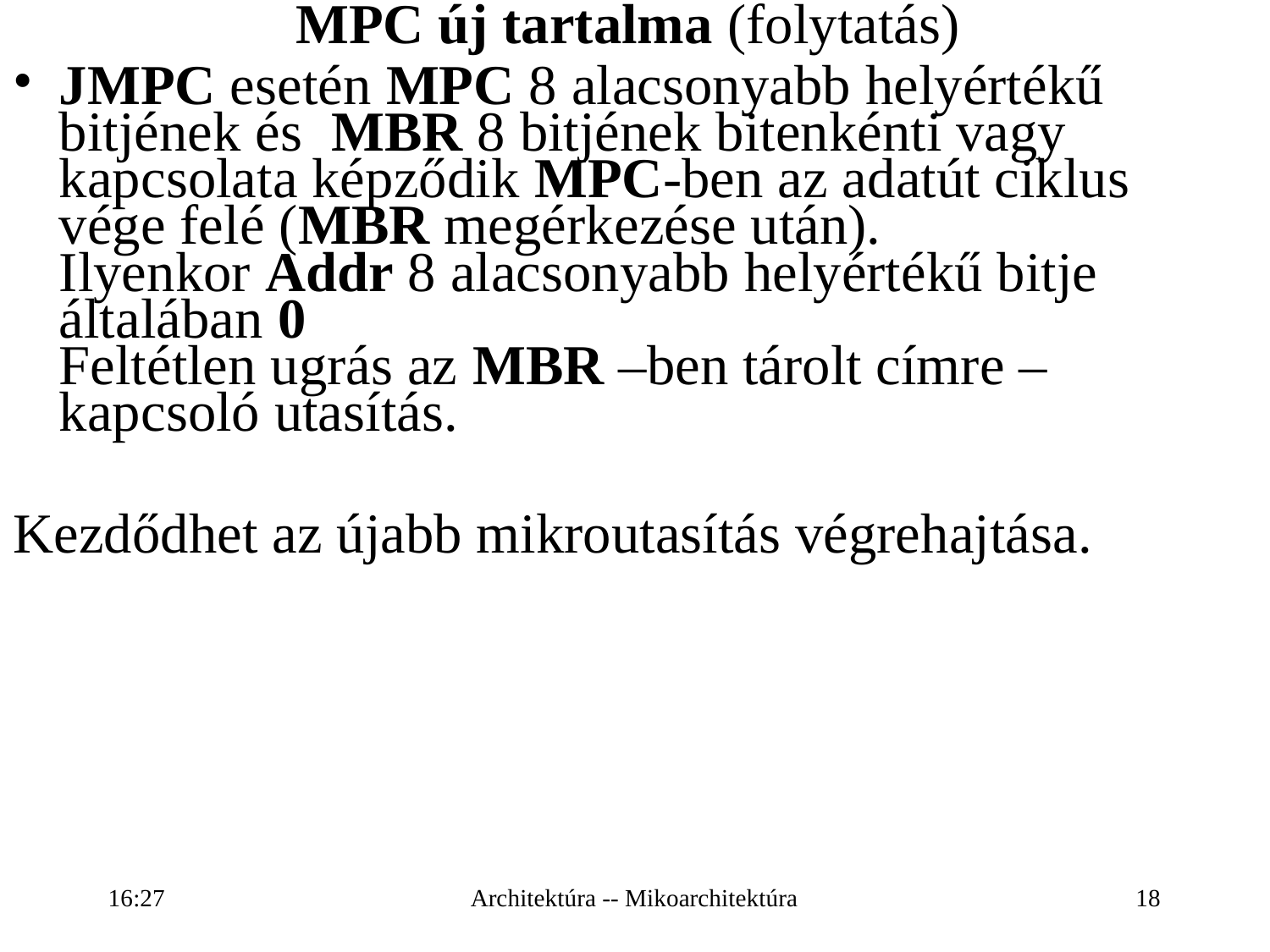

MPC új tartalma (folytatás)
JMPC esetén MPC 8 alacsonyabb helyértékű bitjének és  MBR 8 bitjének bitenkénti vagy kapcsolata képződik MPC-ben az adatút ciklus  vége felé (MBR megérkezése után).
Ilyenkor Addr 8 alacsonyabb helyértékű bitje általában 0
Feltétlen ugrás az MBR –ben tárolt címre – kapcsoló utasítás.

Kezdődhet az újabb mikroutasítás végrehajtása.
16:27
Architektúra -- Mikoarchitektúra
18